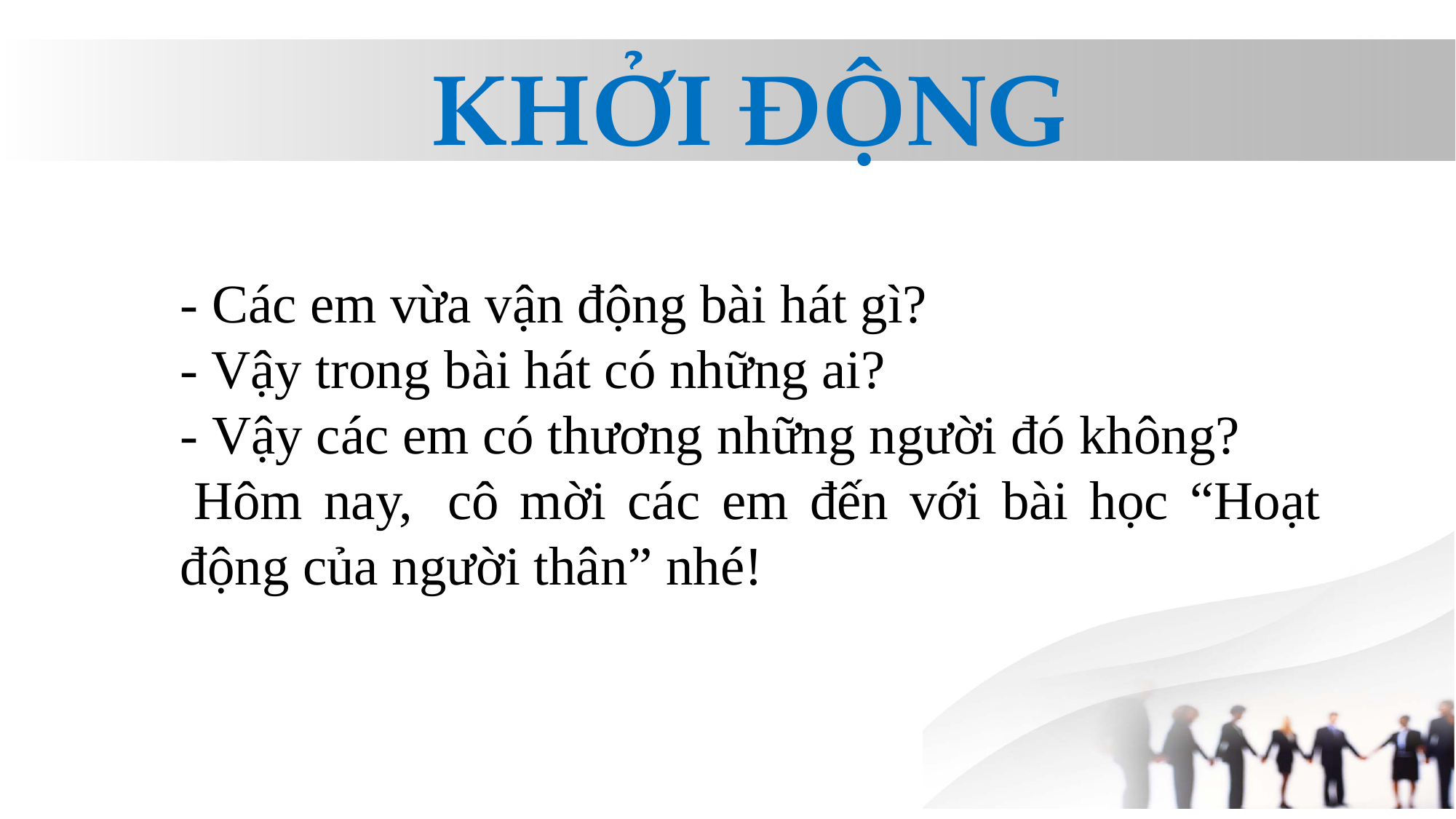

KHỞI ĐỘNG
- Các em vừa vận động bài hát gì?
- Vậy trong bài hát có những ai?
- Vậy các em có thương những người đó không?
 Hôm nay,  cô mời các em đến với bài học “Hoạt động của người thân” nhé!